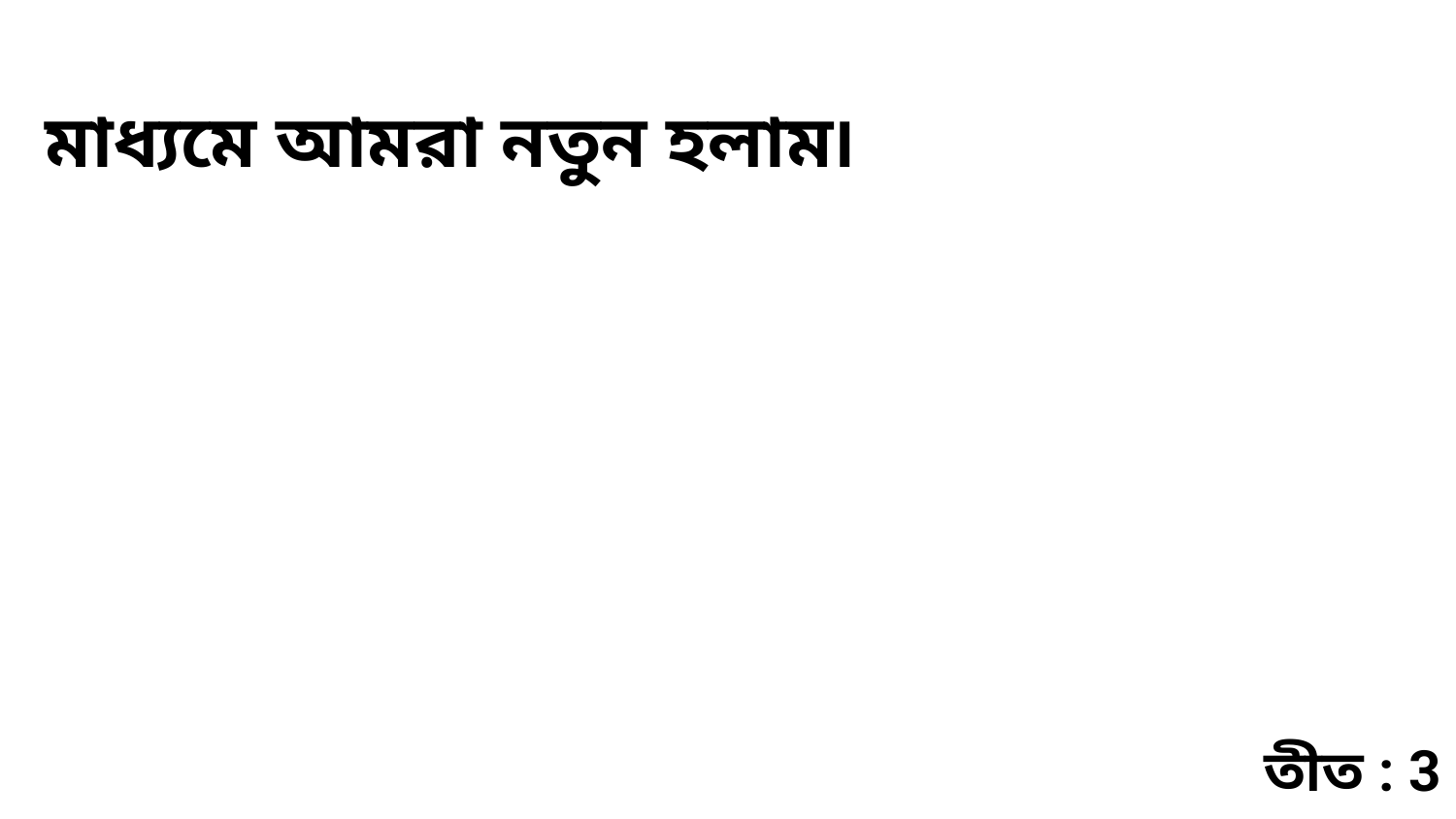

মাধ্যমে আমরা নতুন হলাম৷
তীত : 3